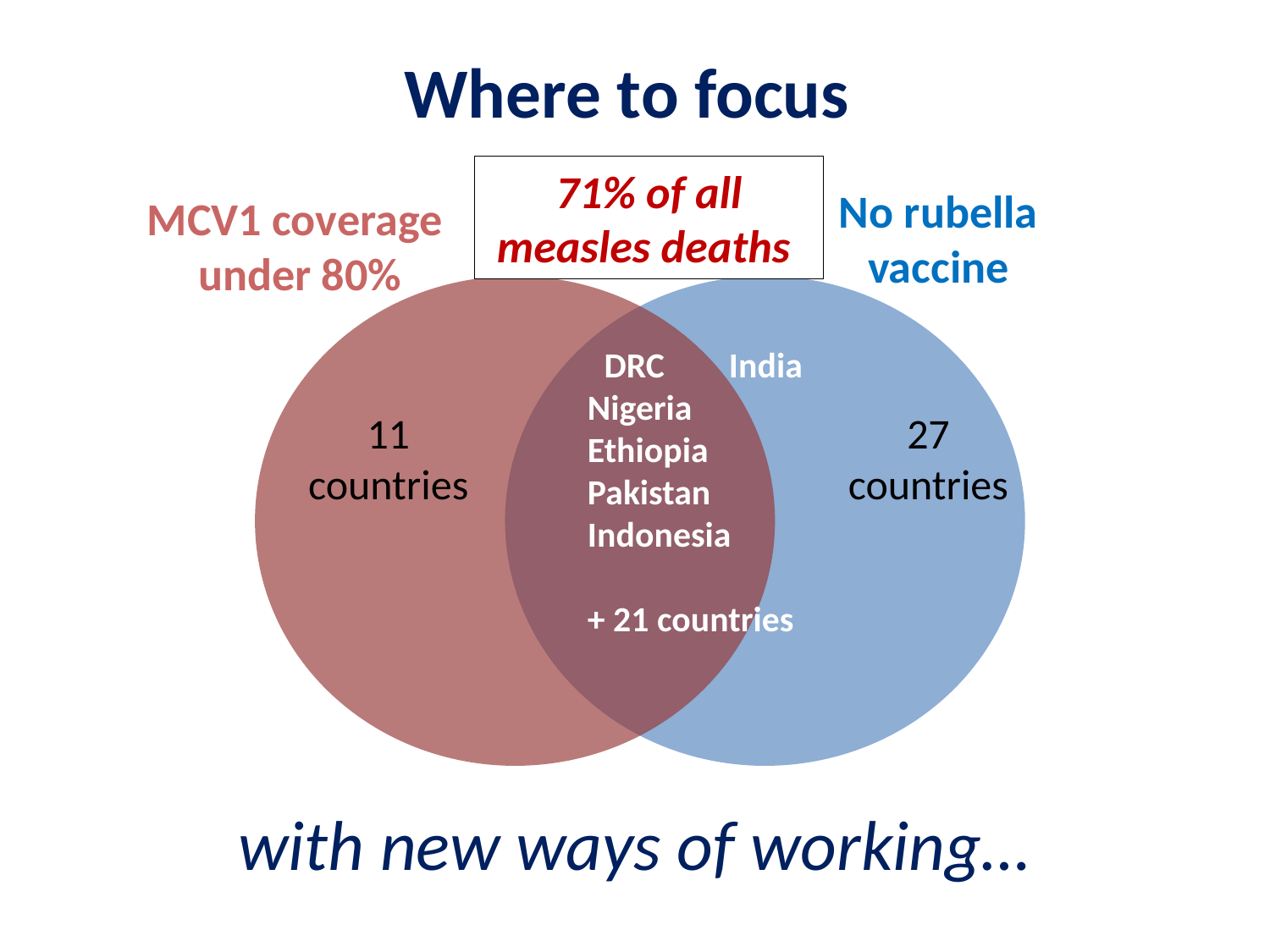

# Where to focus with new ways of working…
71% of all measles deaths
No rubella vaccine
MCV1 coverage
under 80%

DRC        India
Nigeria
Ethiopia Pakistan Indonesia

+ 21 countries
11
countries
27 countries